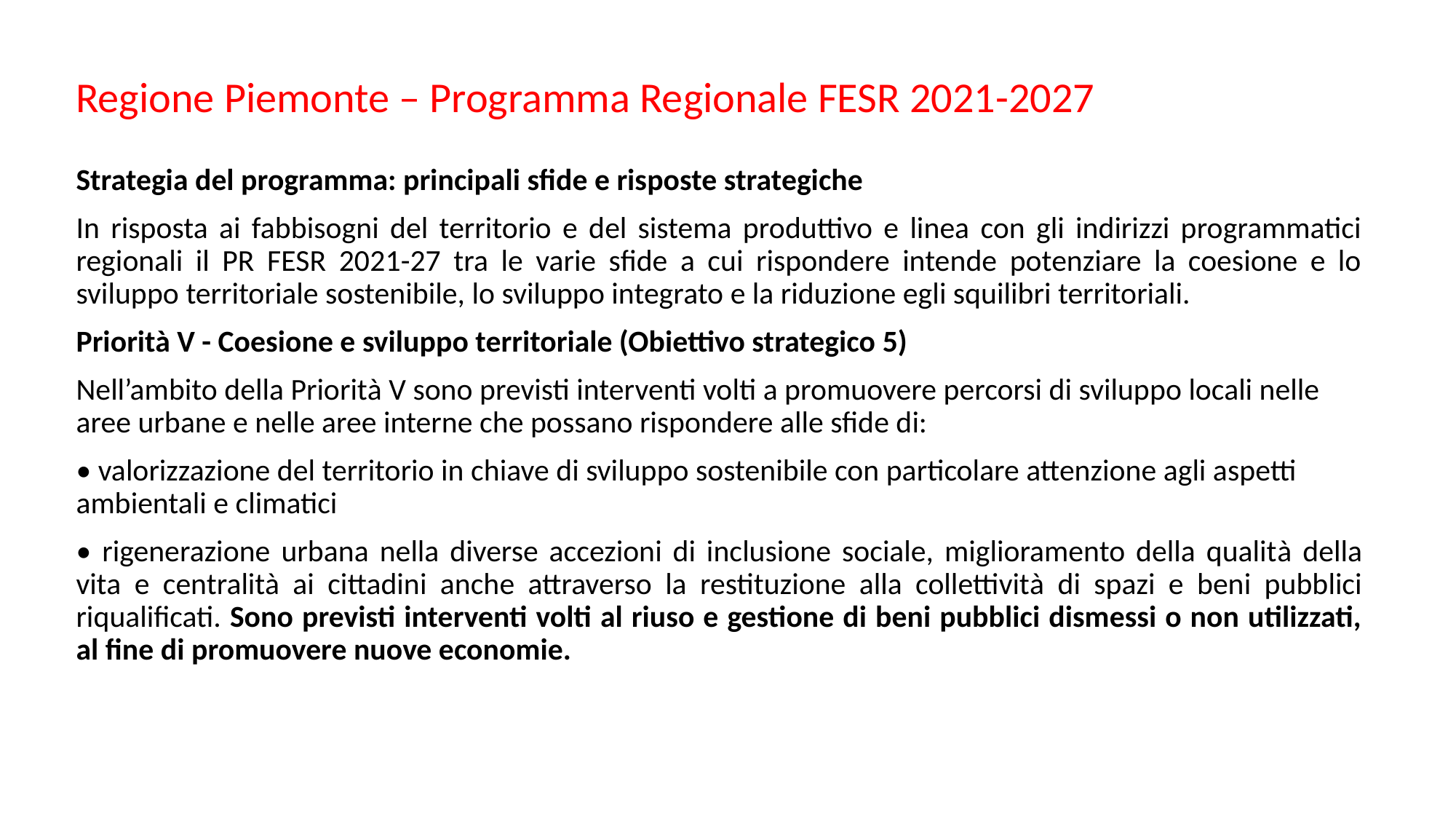

# Regione Piemonte – Programma Regionale FESR 2021-2027
Strategia del programma: principali sfide e risposte strategiche
In risposta ai fabbisogni del territorio e del sistema produttivo e linea con gli indirizzi programmatici regionali il PR FESR 2021-27 tra le varie sfide a cui rispondere intende potenziare la coesione e lo sviluppo territoriale sostenibile, lo sviluppo integrato e la riduzione egli squilibri territoriali.
Priorità V - Coesione e sviluppo territoriale (Obiettivo strategico 5)
Nell’ambito della Priorità V sono previsti interventi volti a promuovere percorsi di sviluppo locali nelle aree urbane e nelle aree interne che possano rispondere alle sfide di:
• valorizzazione del territorio in chiave di sviluppo sostenibile con particolare attenzione agli aspetti ambientali e climatici
• rigenerazione urbana nella diverse accezioni di inclusione sociale, miglioramento della qualità della vita e centralità ai cittadini anche attraverso la restituzione alla collettività di spazi e beni pubblici riqualificati. Sono previsti interventi volti al riuso e gestione di beni pubblici dismessi o non utilizzati, al fine di promuovere nuove economie.